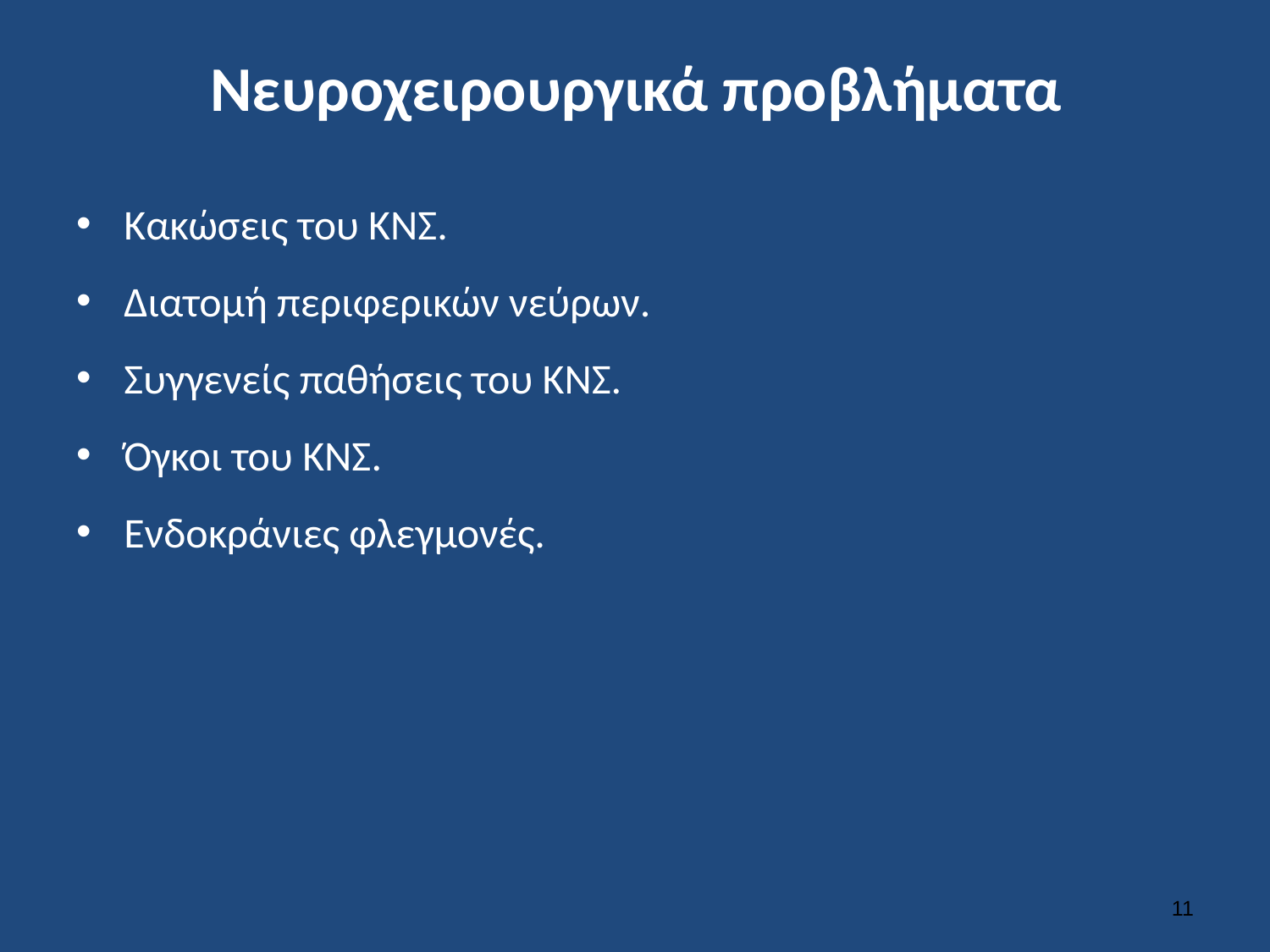

# Νευροχειρουργικά προβλήματα
Κακώσεις του ΚΝΣ.
Διατομή περιφερικών νεύρων.
Συγγενείς παθήσεις του ΚΝΣ.
Όγκοι του ΚΝΣ.
Ενδοκράνιες φλεγμονές.

11